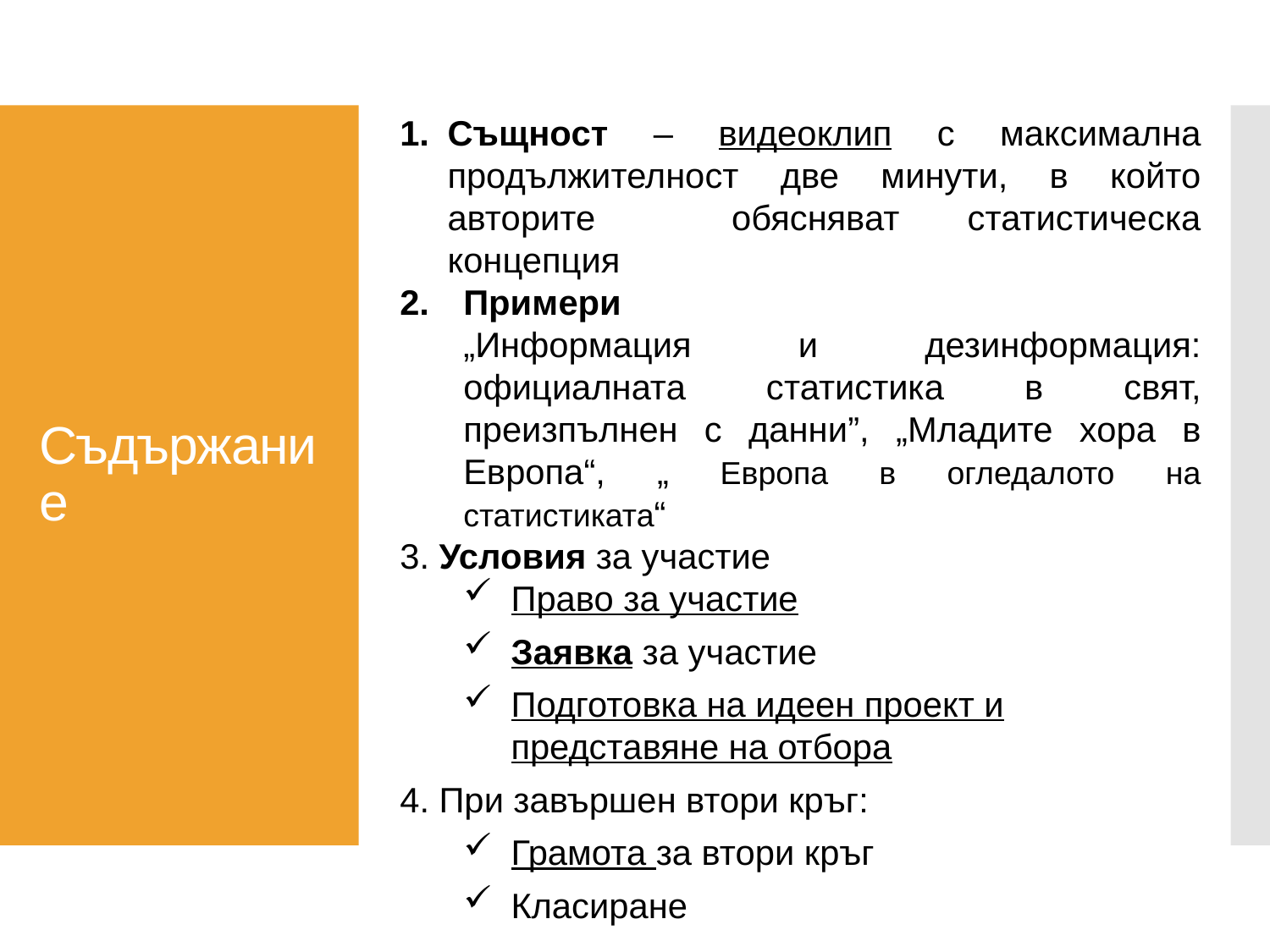

Същност – видеоклип с максимална продължителност две минути, в който авторите  обясняват статистическа концепция
Примери
„Информация и дезинформация: официалната статистика в свят, преизпълнен с данни”, „Младите хора в Европа“, „ Европа в огледалото на статистиката“
3. Условия за участие
Право за участие
Заявка за участие
Подготовка на идеен проект и представяне на отбора
4. При завършен втори кръг:
Грамота за втори кръг
Класиране
# Съдържание